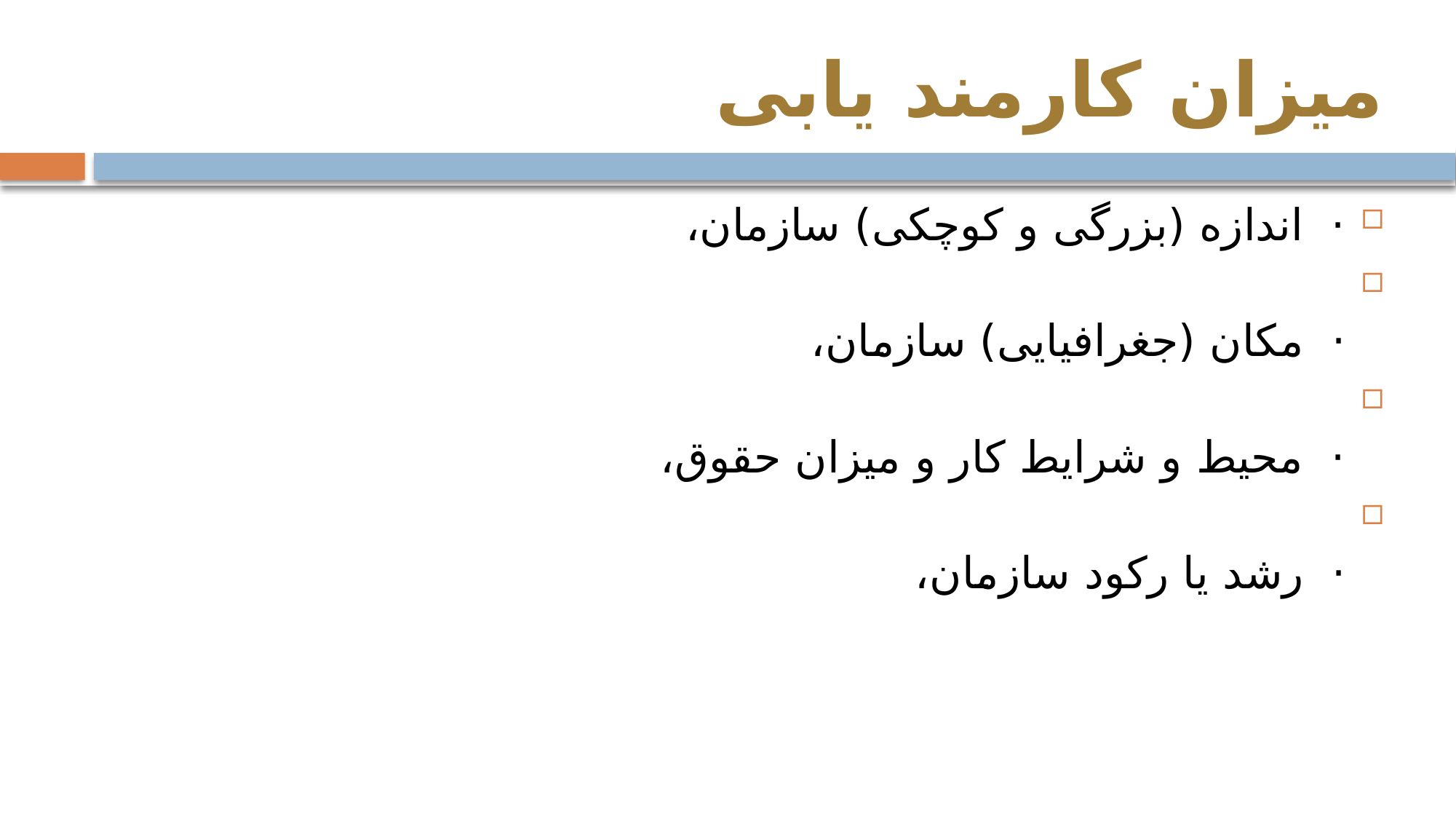

# میزان کارمند یابی
·  اندازه (بزرگی و کوچکی) سازمان،
·  مکان (جغرافیایی) سازمان،
·  محیط و شرایط کار و میزان حقوق،
·  رشد یا رکود سازمان،